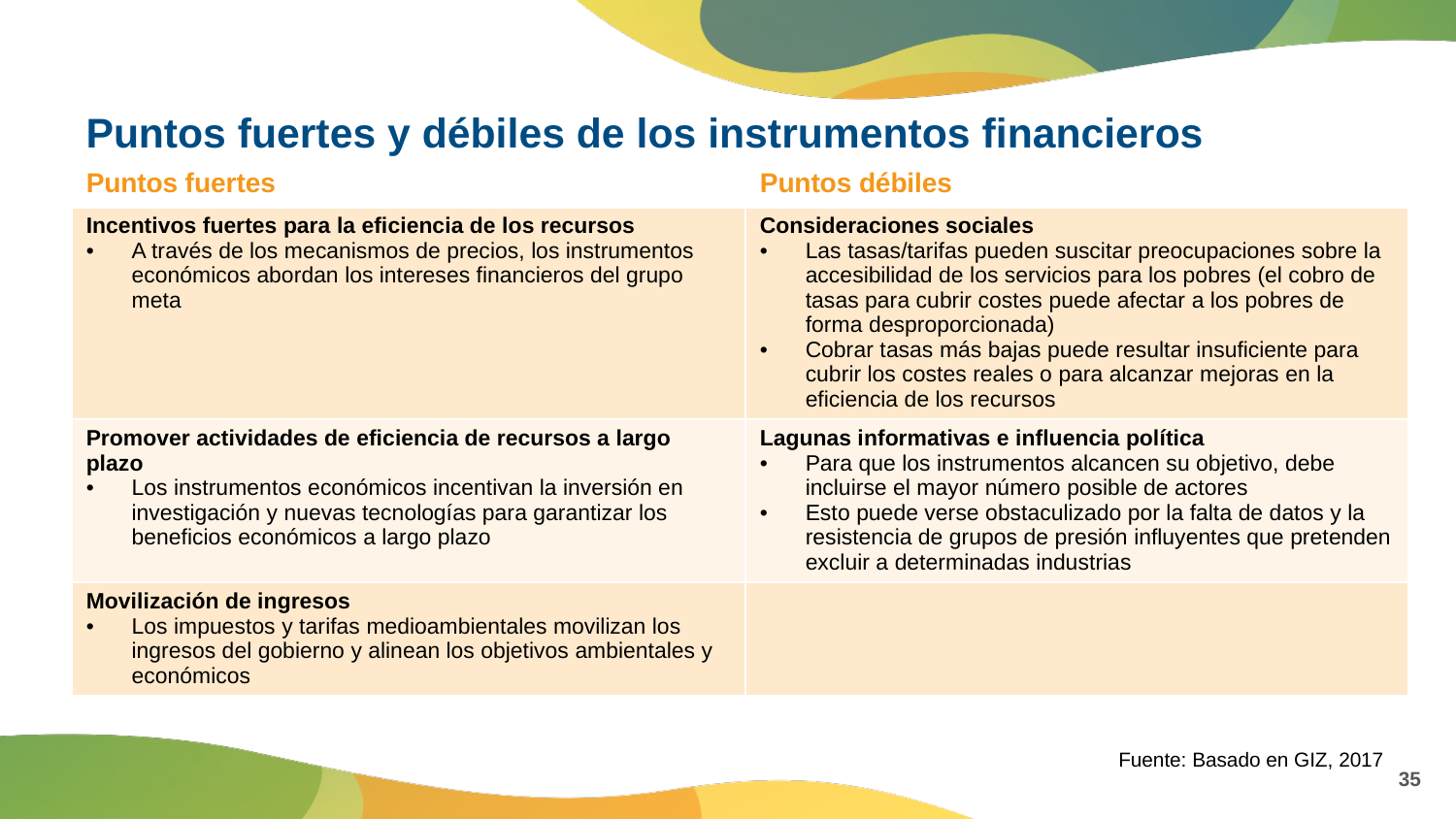

# Puntos fuertes y débiles de los instrumentos financieros
| Puntos fuertes | Puntos débiles |
| --- | --- |
| Incentivos fuertes para la eficiencia de los recursos A través de los mecanismos de precios, los instrumentos económicos abordan los intereses financieros del grupo meta | Consideraciones sociales Las tasas/tarifas pueden suscitar preocupaciones sobre la accesibilidad de los servicios para los pobres (el cobro de tasas para cubrir costes puede afectar a los pobres de forma desproporcionada) Cobrar tasas más bajas puede resultar insuficiente para cubrir los costes reales o para alcanzar mejoras en la eficiencia de los recursos |
| Promover actividades de eficiencia de recursos a largo plazo Los instrumentos económicos incentivan la inversión en investigación y nuevas tecnologías para garantizar los beneficios económicos a largo plazo | Lagunas informativas e influencia política Para que los instrumentos alcancen su objetivo, debe incluirse el mayor número posible de actores Esto puede verse obstaculizado por la falta de datos y la resistencia de grupos de presión influyentes que pretenden excluir a determinadas industrias |
| Movilización de ingresos Los impuestos y tarifas medioambientales movilizan los ingresos del gobierno y alinean los objetivos ambientales y económicos |  |
Fuente: Basado en GIZ, 2017
35